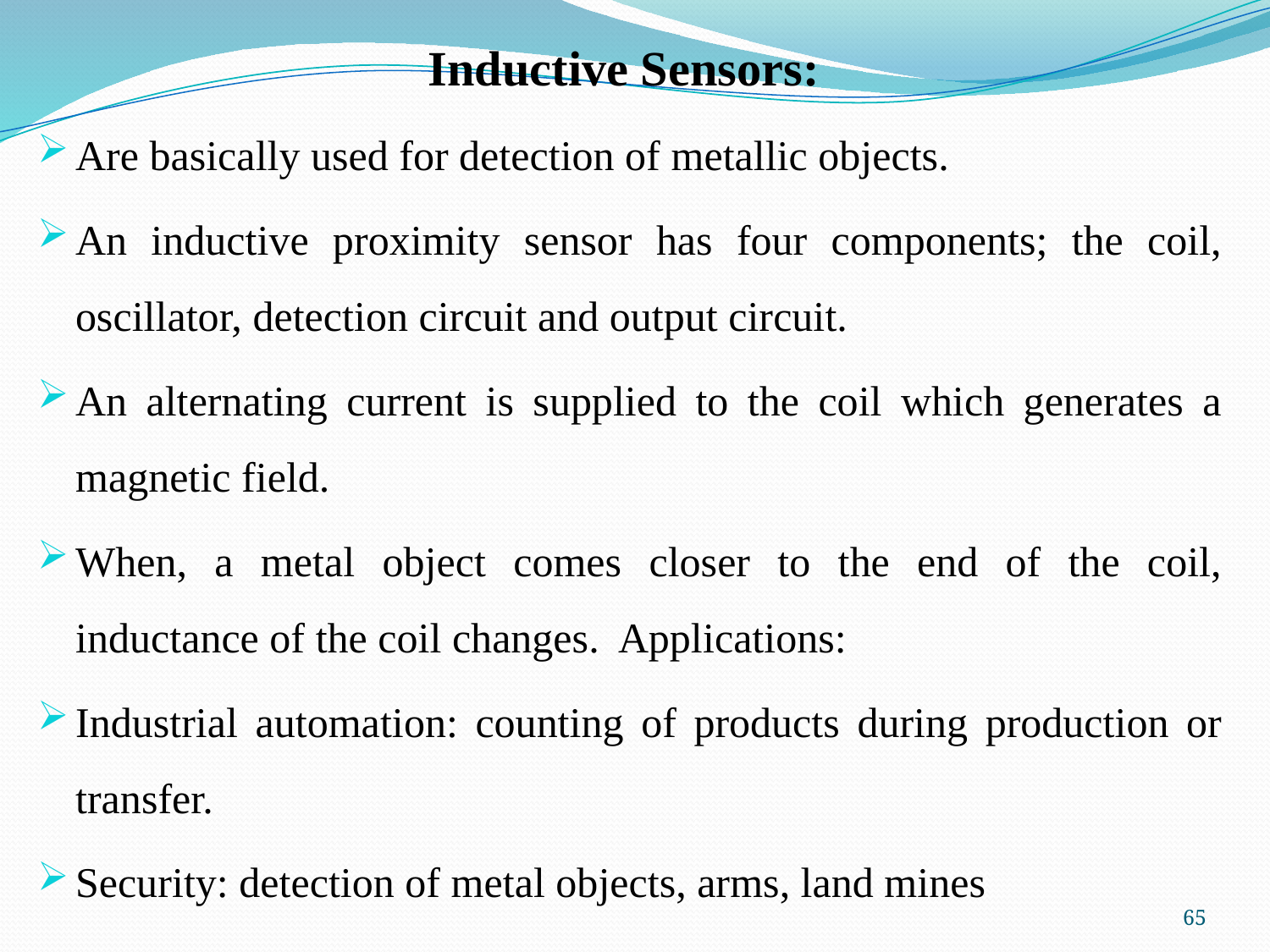

# Inductive Sensors:
Are basically used for detection of metallic objects.
An inductive proximity sensor has four components; the coil, oscillator, detection circuit and output circuit.
An alternating current is supplied to the coil which generates a
magnetic field.
When, a metal object comes closer to the end of the coil,
inductance of the coil changes.  Applications:
Industrial automation: counting of products during production or transfer.
Security: detection of metal objects, arms, land mines
65